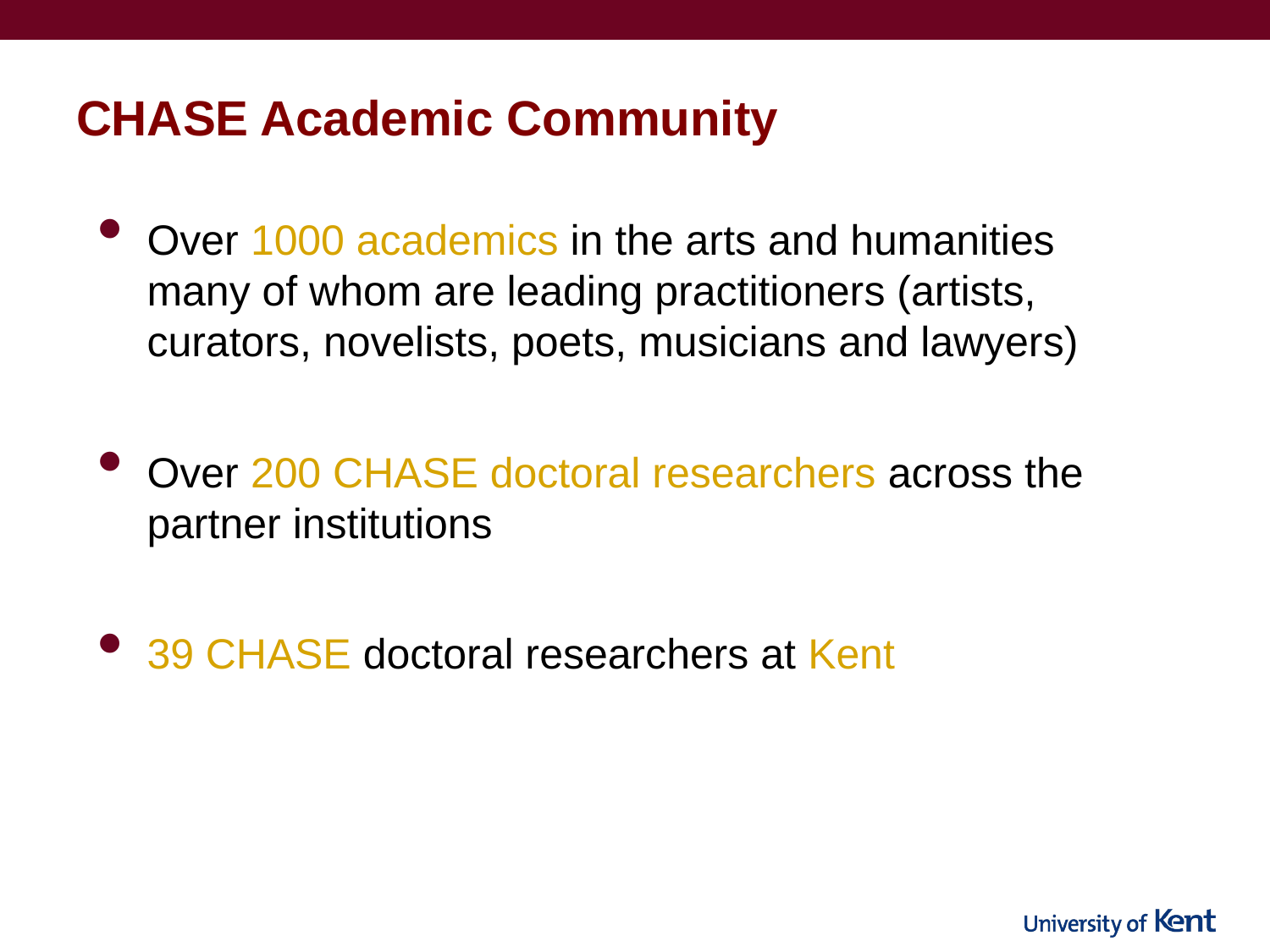

# CHASE Academic Community
Over 1000 academics in the arts and humanities many of whom are leading practitioners (artists, curators, novelists, poets, musicians and lawyers)

Over 200 CHASE doctoral researchers across the partner institutions

39 CHASE doctoral researchers at Kent